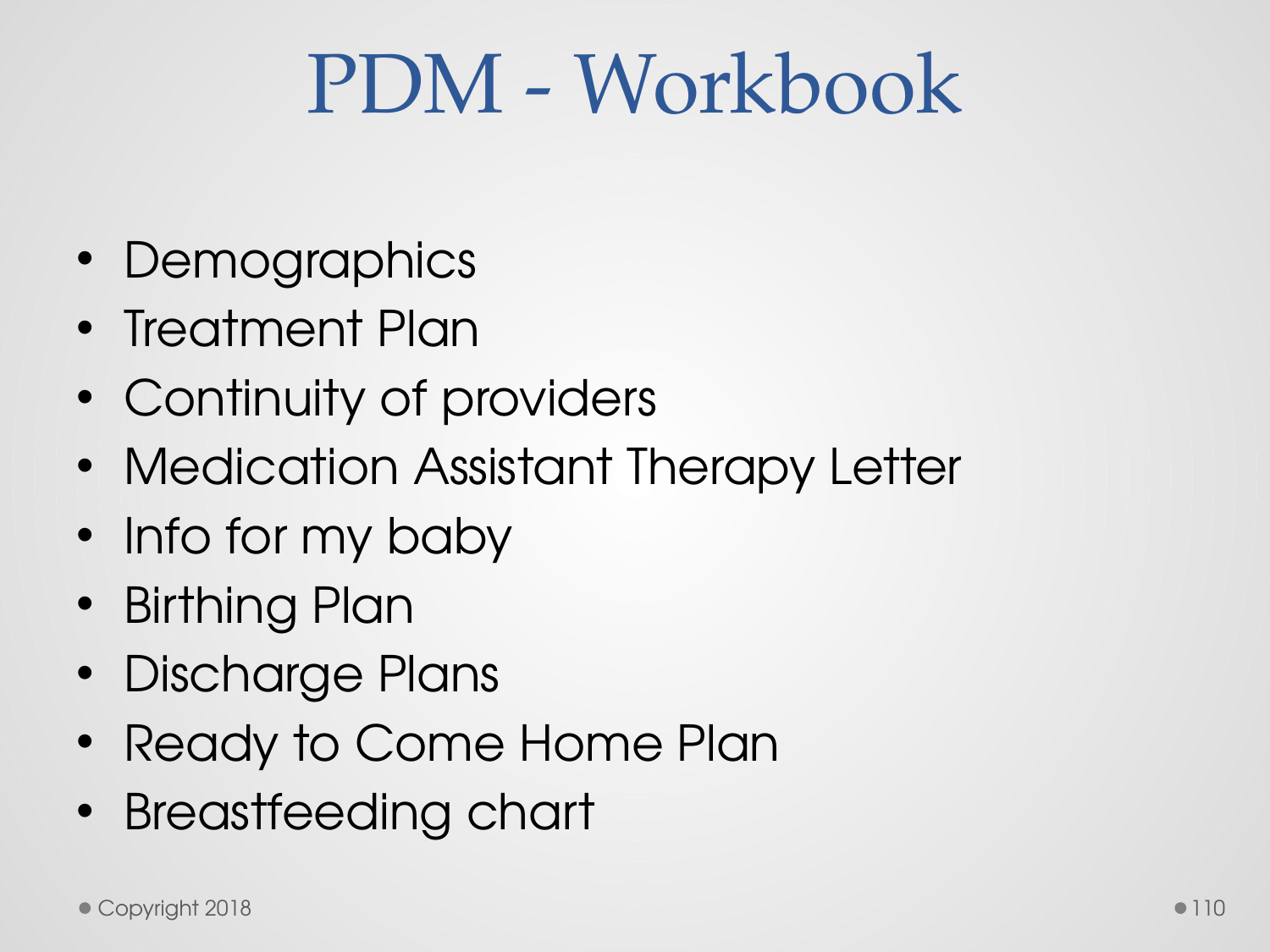

# PDM - Workbook
Demographics
Treatment Plan
Continuity of providers
Medication Assistant Therapy Letter
Info for my baby
Birthing Plan
Discharge Plans
Ready to Come Home Plan
Breastfeeding chart

Copyright 2018
110